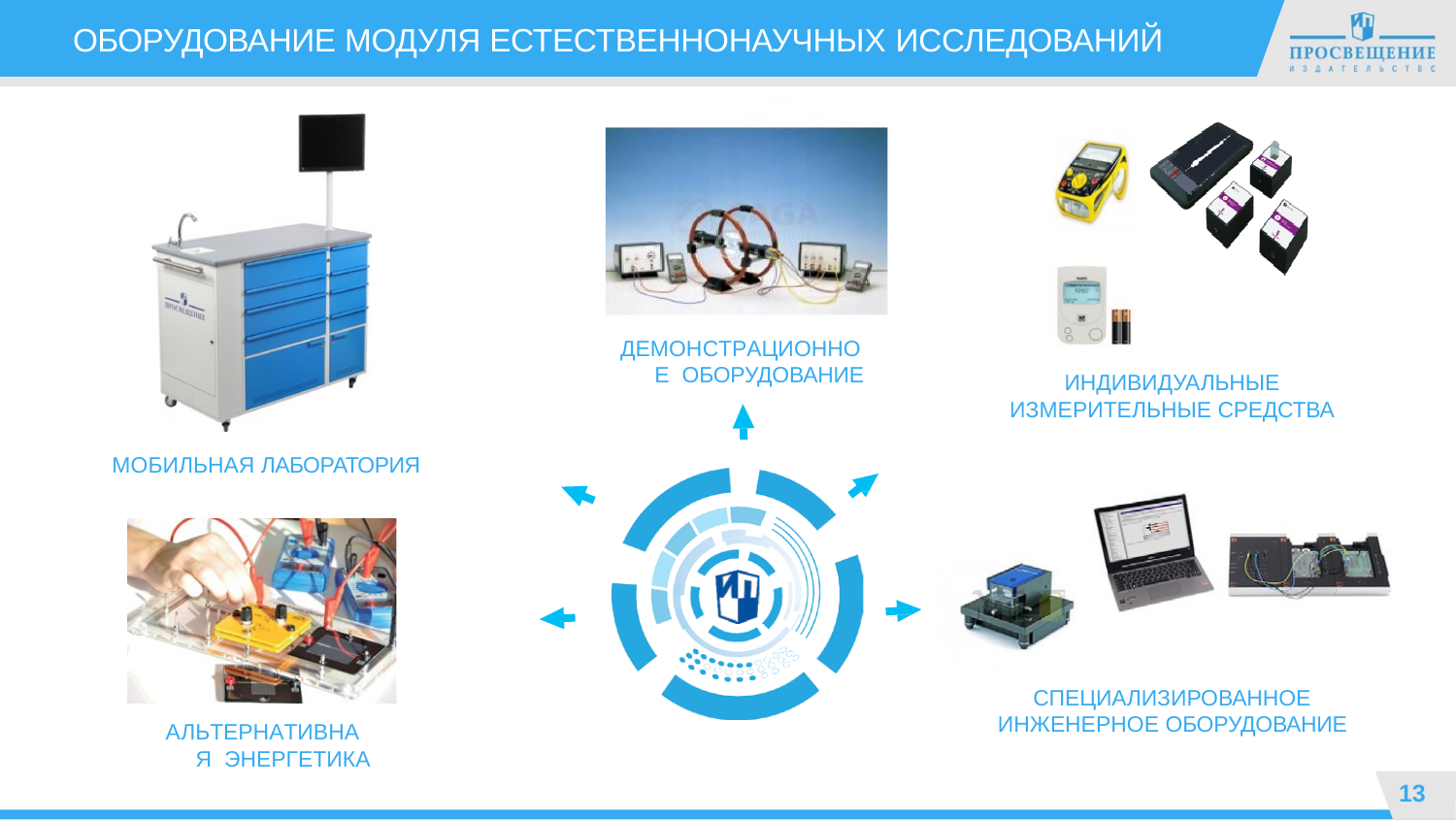

# ОБОРУДОВАНИЕ МОДУЛЯ ЕСТЕСТВЕННОНАУЧНЫХ ИССЛЕДОВАНИЙ

ДЕМОНСТРАЦИОННОЕ  ОБОРУДОВАНИЕ
ИНДИВИДУАЛЬНЫЕ  ИЗМЕРИТЕЛЬНЫЕ СРЕДСТВА

МОБИЛЬНАЯ ЛАБОРАТОРИЯ

СПЕЦИАЛИЗИРОВАННОЕ  ИНЖЕНЕРНОЕ ОБОРУДОВАНИЕ
АЛЬТЕРНАТИВНАЯ  ЭНЕРГЕТИКА

13